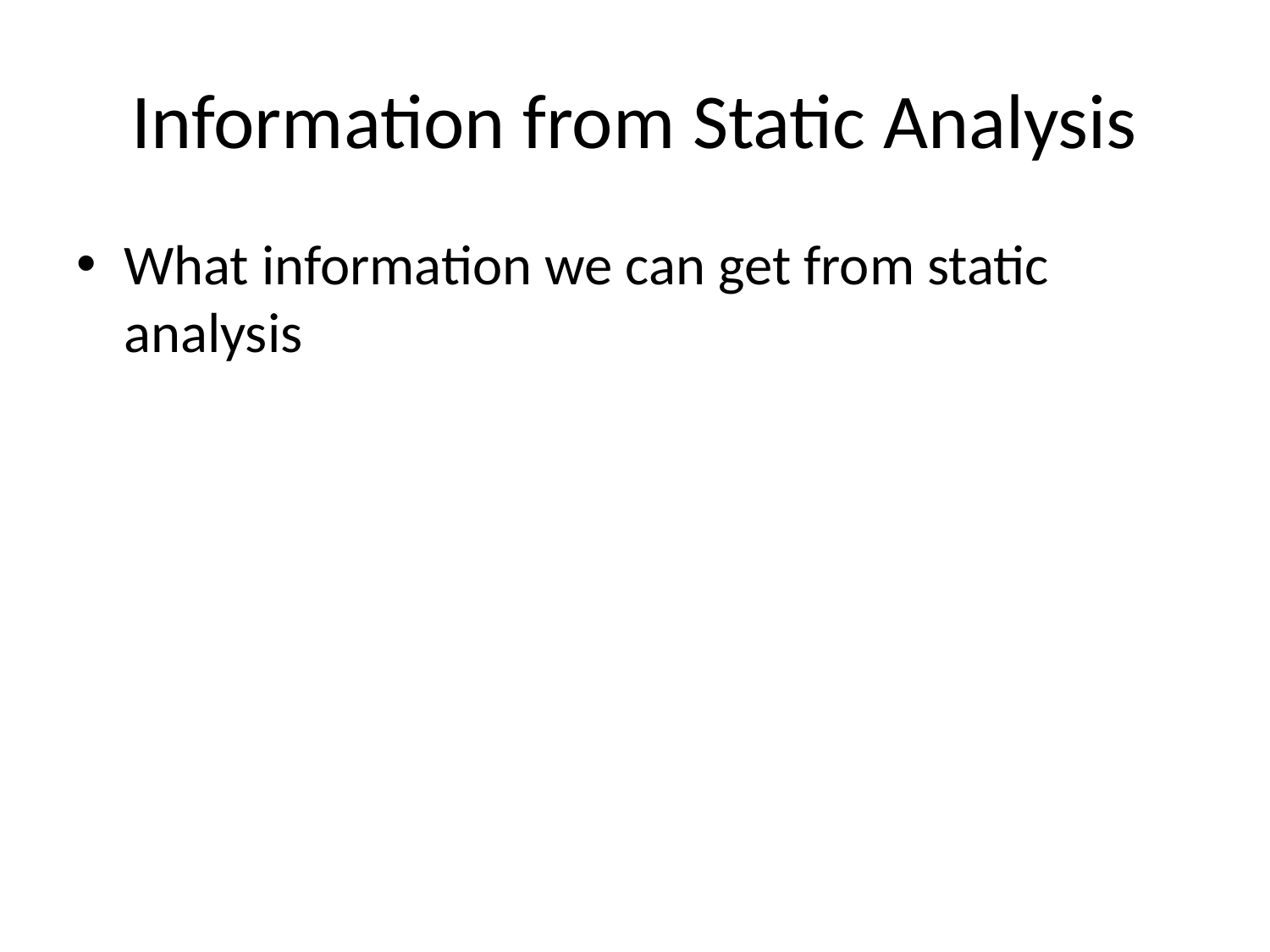

# Information from Static Analysis
What information we can get from static analysis